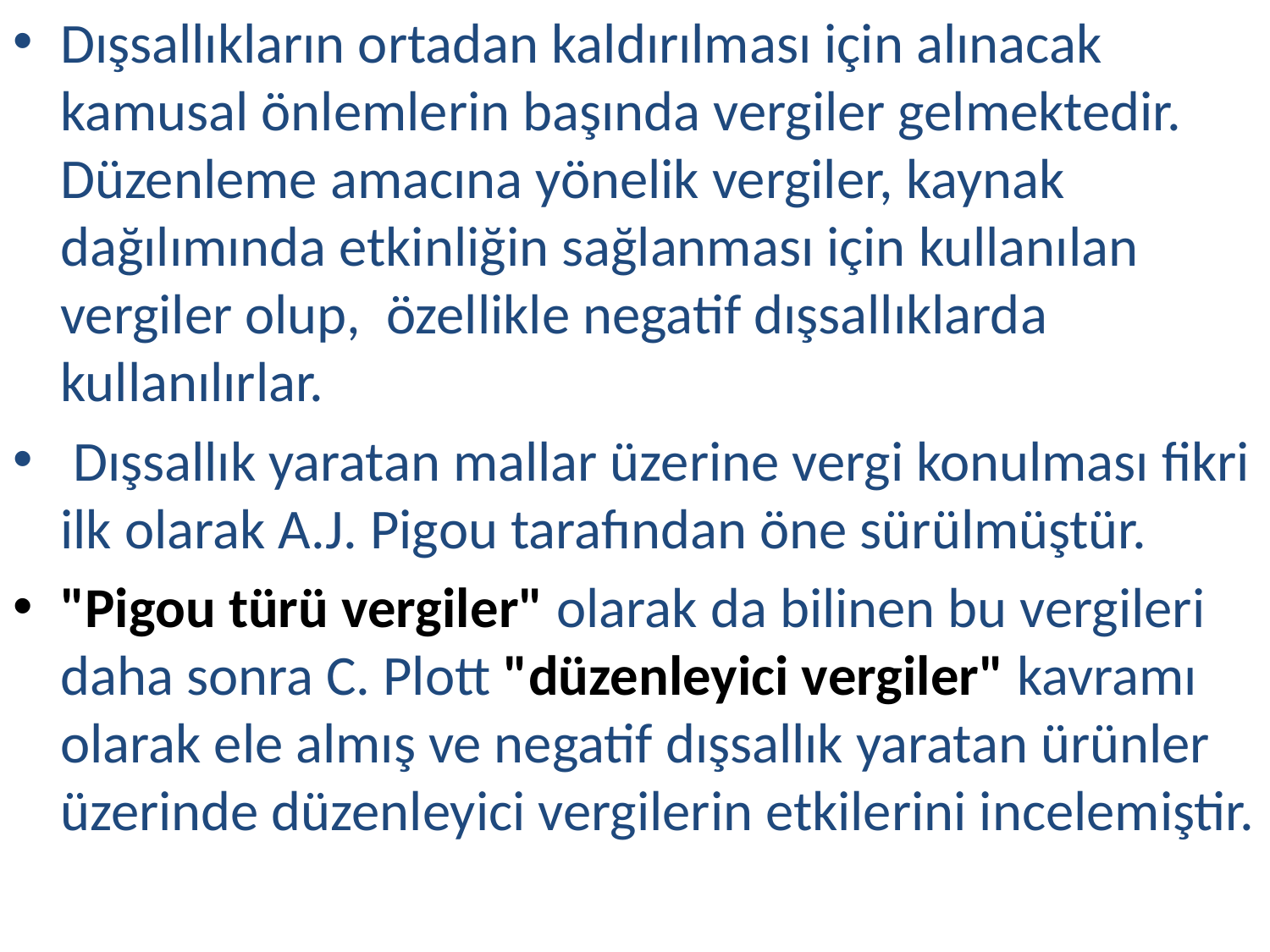

Dışsallıkların ortadan kaldırılması için alınacak kamusal önlemlerin başında vergiler gelmektedir. Düzenleme amacına yönelik vergiler, kaynak dağılımında etkinliğin sağlanması için kullanılan vergiler olup,  özellikle negatif dışsallıklarda kullanılırlar.
 Dışsallık yaratan mallar üzerine vergi konulması fikri ilk olarak A.J. Pigou tarafından öne sürülmüştür.
"Pigou türü vergiler" olarak da bilinen bu vergileri daha sonra C. Plott "düzenleyici vergiler" kavramı olarak ele almış ve negatif dışsallık yaratan ürünler üzerinde düzenleyici vergilerin etkilerini incelemiştir.